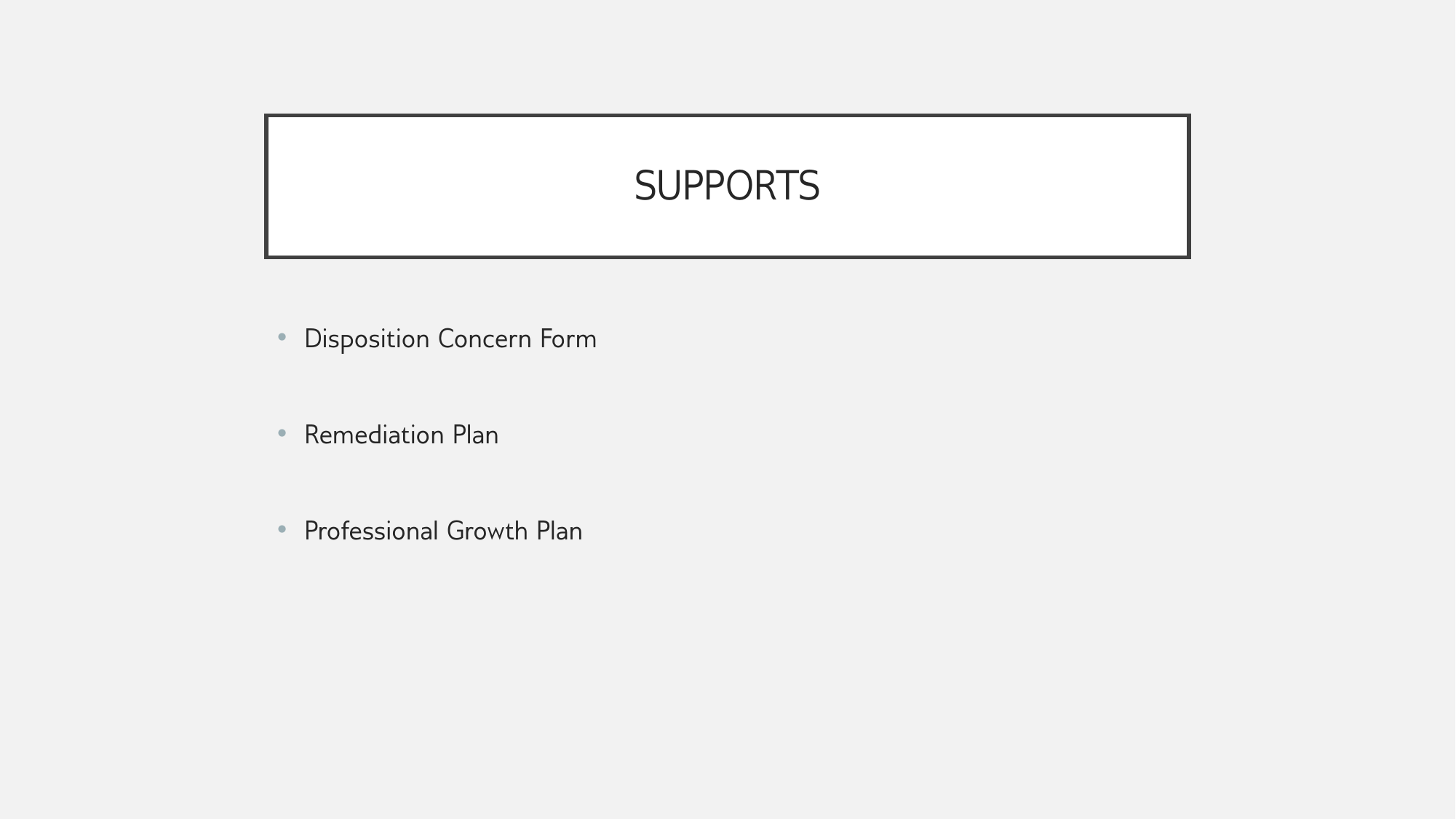

# SUPPORTS
Disposition Concern Form

Remediation Plan

Professional Growth Plan